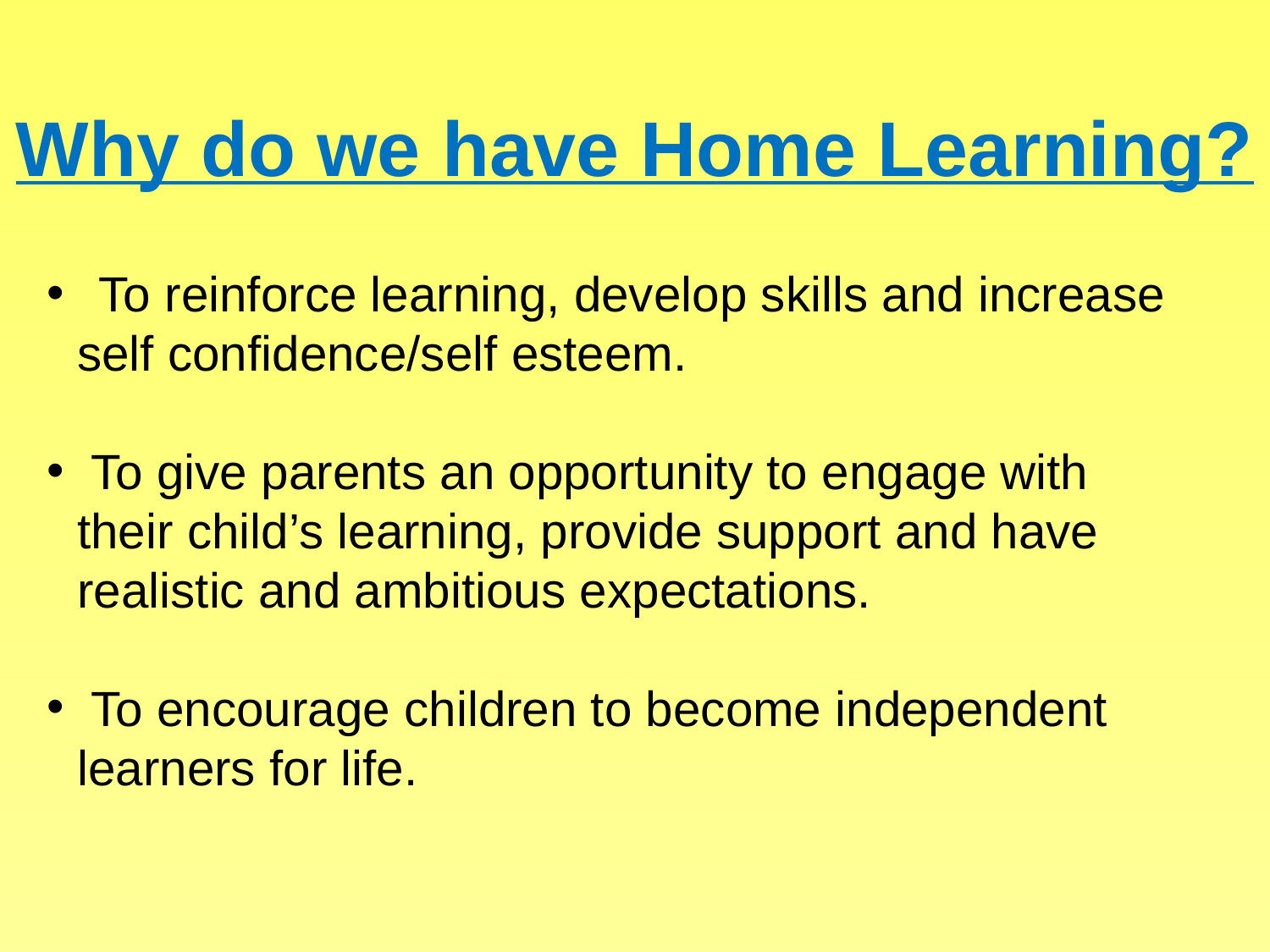

# Why do we have Home Learning?
 To reinforce learning, develop skills and increase self confidence/self esteem.

 To give parents an opportunity to engage with their child’s learning, provide support and have realistic and ambitious expectations.

 To encourage children to become independent learners for life.